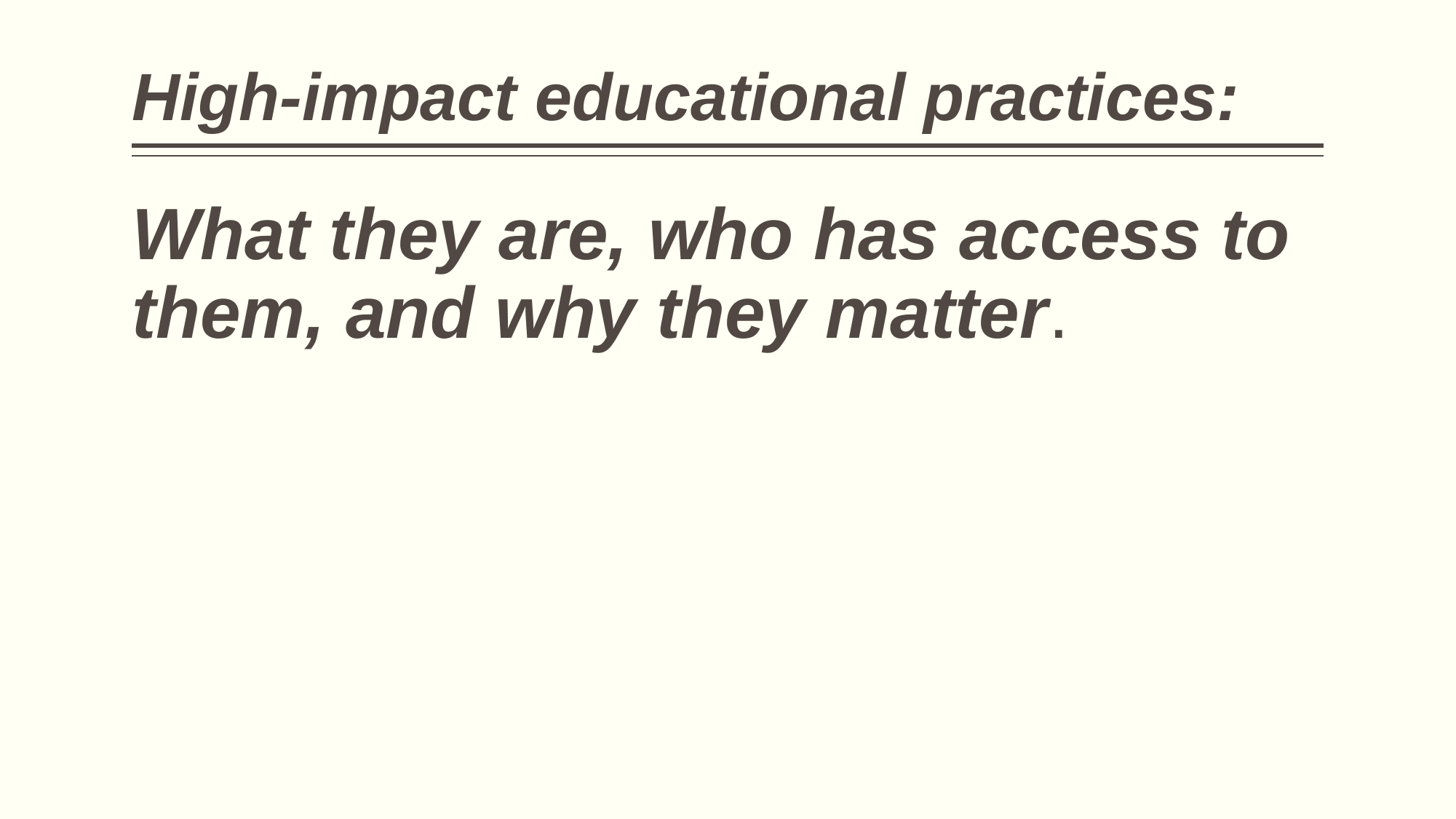

# High-impact educational practices:
What they are, who has access to them, and why they matter.